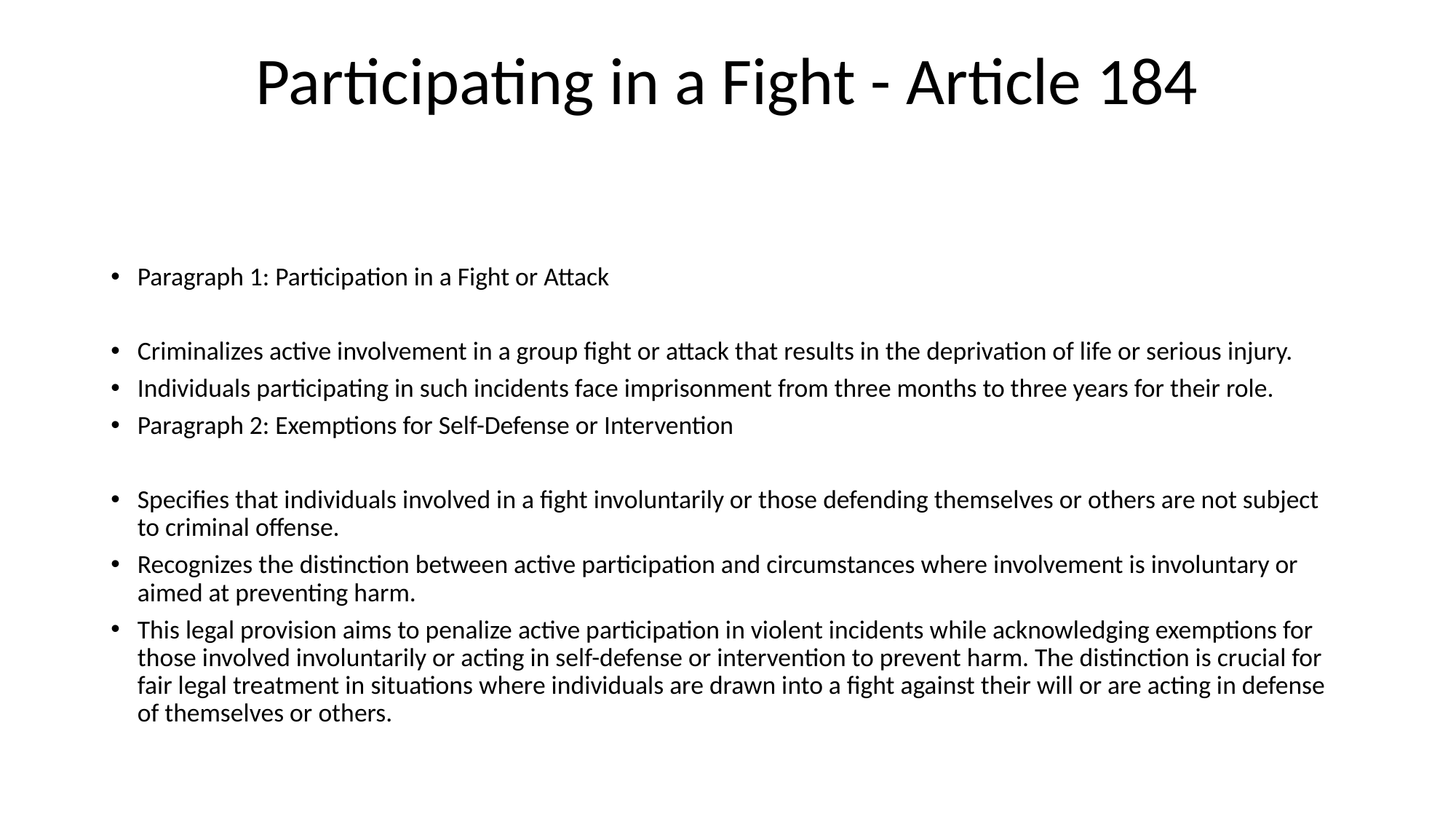

# Participating in a Fight - Article 184

Paragraph 1: Participation in a Fight or Attack

Criminalizes active involvement in a group fight or attack that results in the deprivation of life or serious injury.
Individuals participating in such incidents face imprisonment from three months to three years for their role.
Paragraph 2: Exemptions for Self-Defense or Intervention

Specifies that individuals involved in a fight involuntarily or those defending themselves or others are not subject to criminal offense.
Recognizes the distinction between active participation and circumstances where involvement is involuntary or aimed at preventing harm.
This legal provision aims to penalize active participation in violent incidents while acknowledging exemptions for those involved involuntarily or acting in self-defense or intervention to prevent harm. The distinction is crucial for fair legal treatment in situations where individuals are drawn into a fight against their will or are acting in defense of themselves or others.